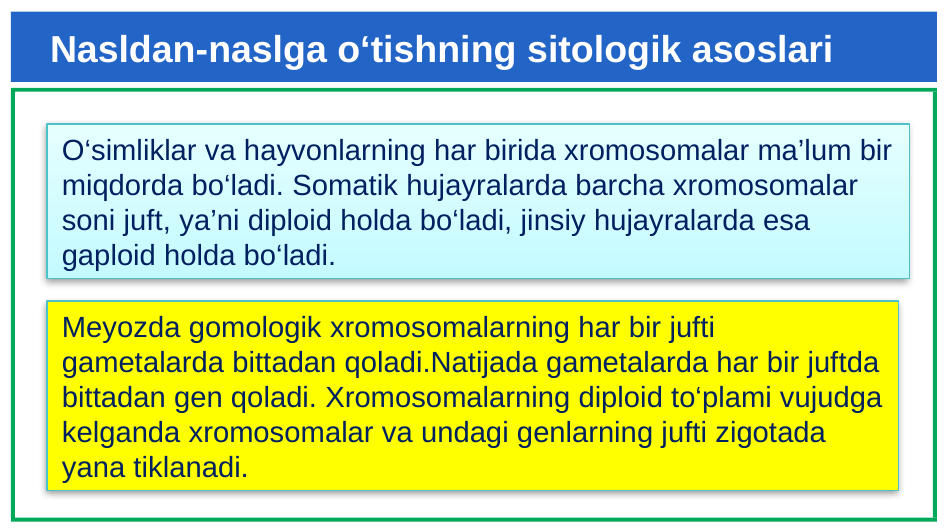

Nasldan-naslga o‘tishning sitologik asoslari
O‘simliklar va hayvonlarning har birida xromosomalar ma’lum bir miqdorda bo‘ladi. Somatik hujayralarda barcha xromosomalar soni juft, ya’ni diploid holda bo‘ladi, jinsiy hujayralarda esa gaploid holda bo‘ladi.
Meyozda gomologik xromosomalarning har bir jufti gametalarda bittadan qoladi.Natijada gametalarda har bir juftda bittadan gen qoladi. Xromosomalarning diploid to‘plami vujudga kelganda xromosomalar va undagi genlarning jufti zigotada yana tiklanadi.